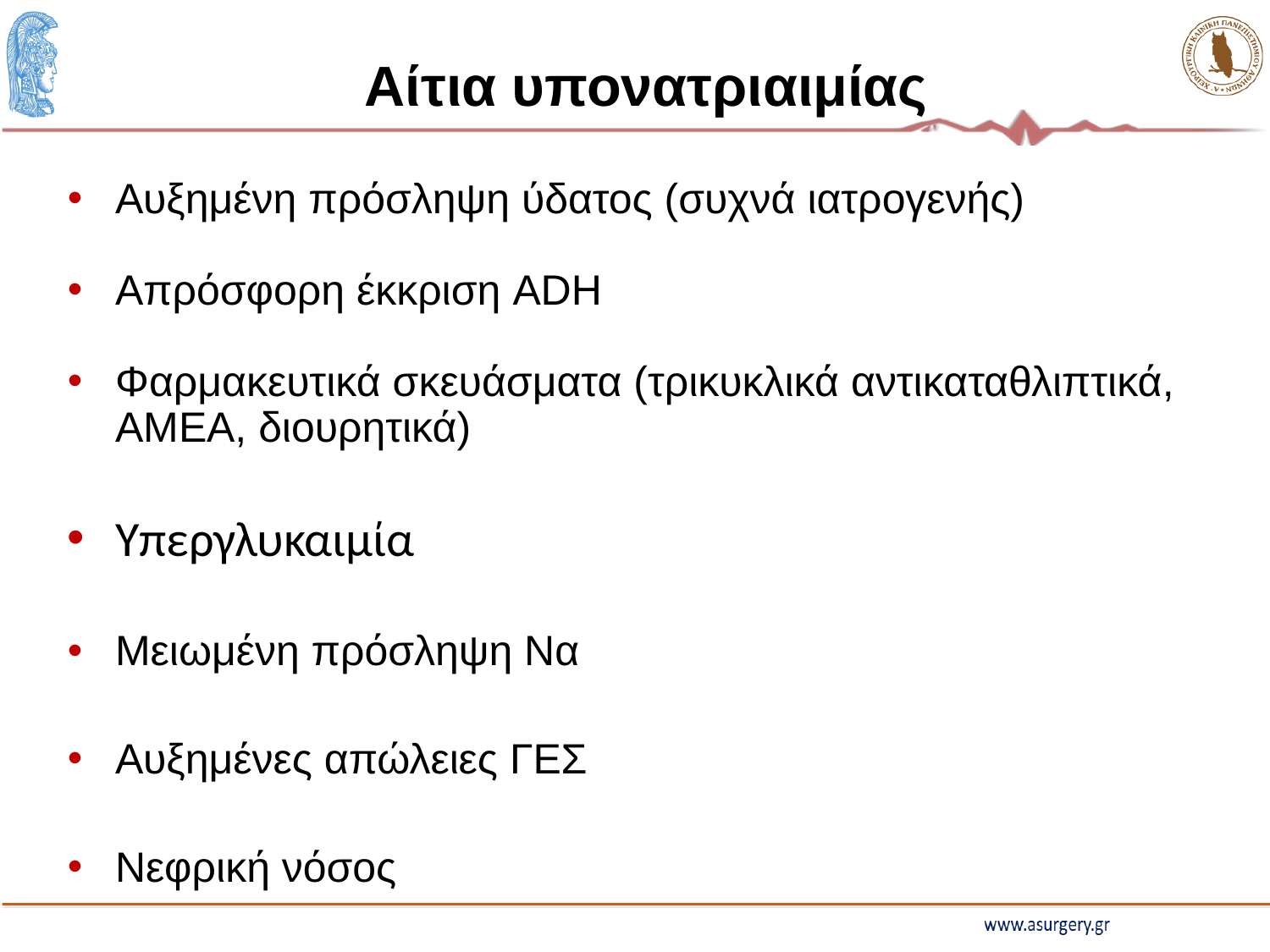

# Αίτια υπονατριαιμίας
Αυξημένη πρόσληψη ύδατος (συχνά ιατρογενής)

Απρόσφορη έκκριση ADH

Φαρμακευτικά σκευάσματα (τρικυκλικά αντικαταθλιπτικά, ΑΜΕΑ, διουρητικά)

Υπεργλυκαιμία

Μειωμένη πρόσληψη Να

Αυξημένες απώλειες ΓΕΣ

Νεφρική νόσος